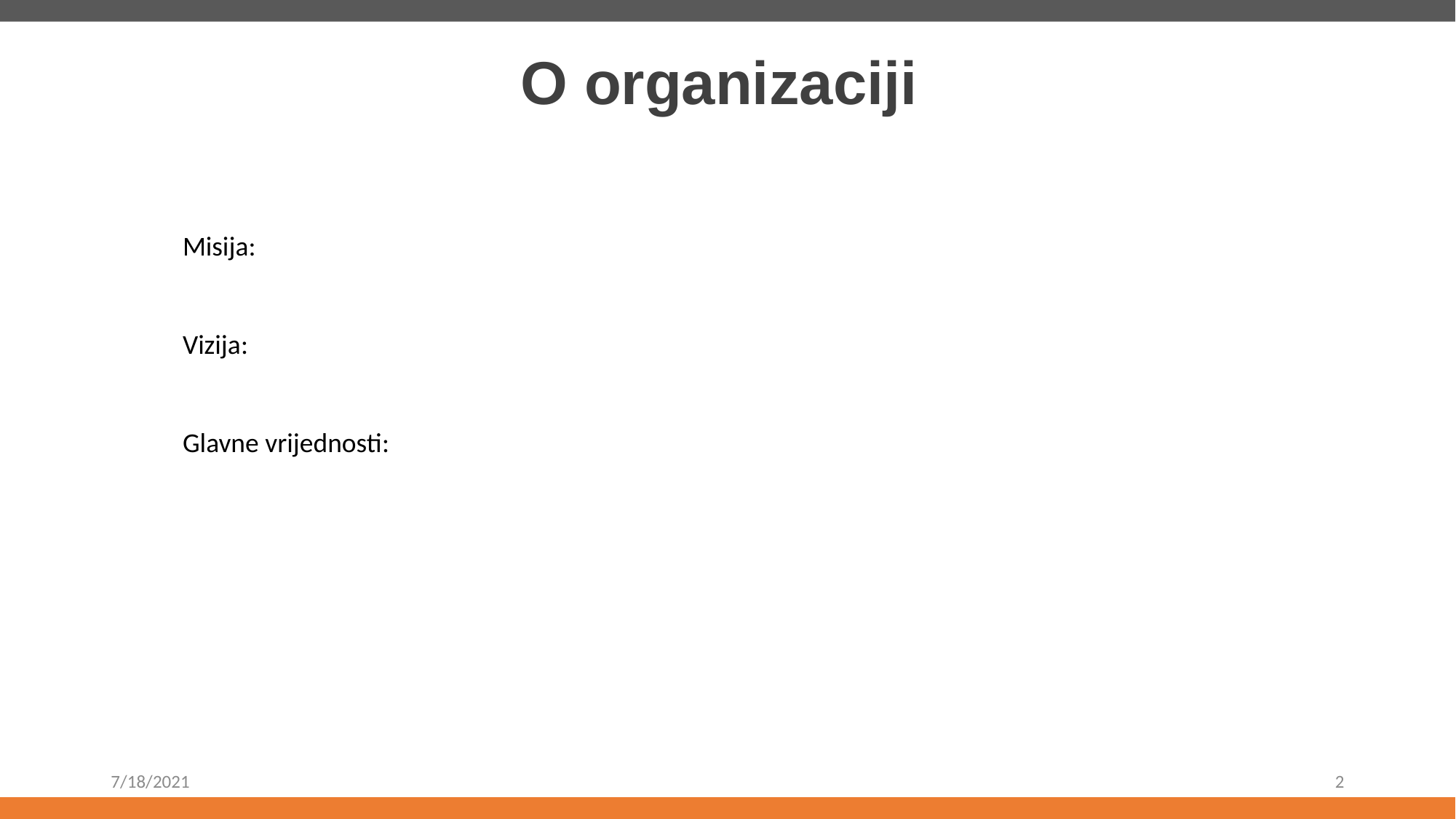

# O organizaciji
Misija:

Vizija:

Glavne vrijednosti:
7/18/2021
2